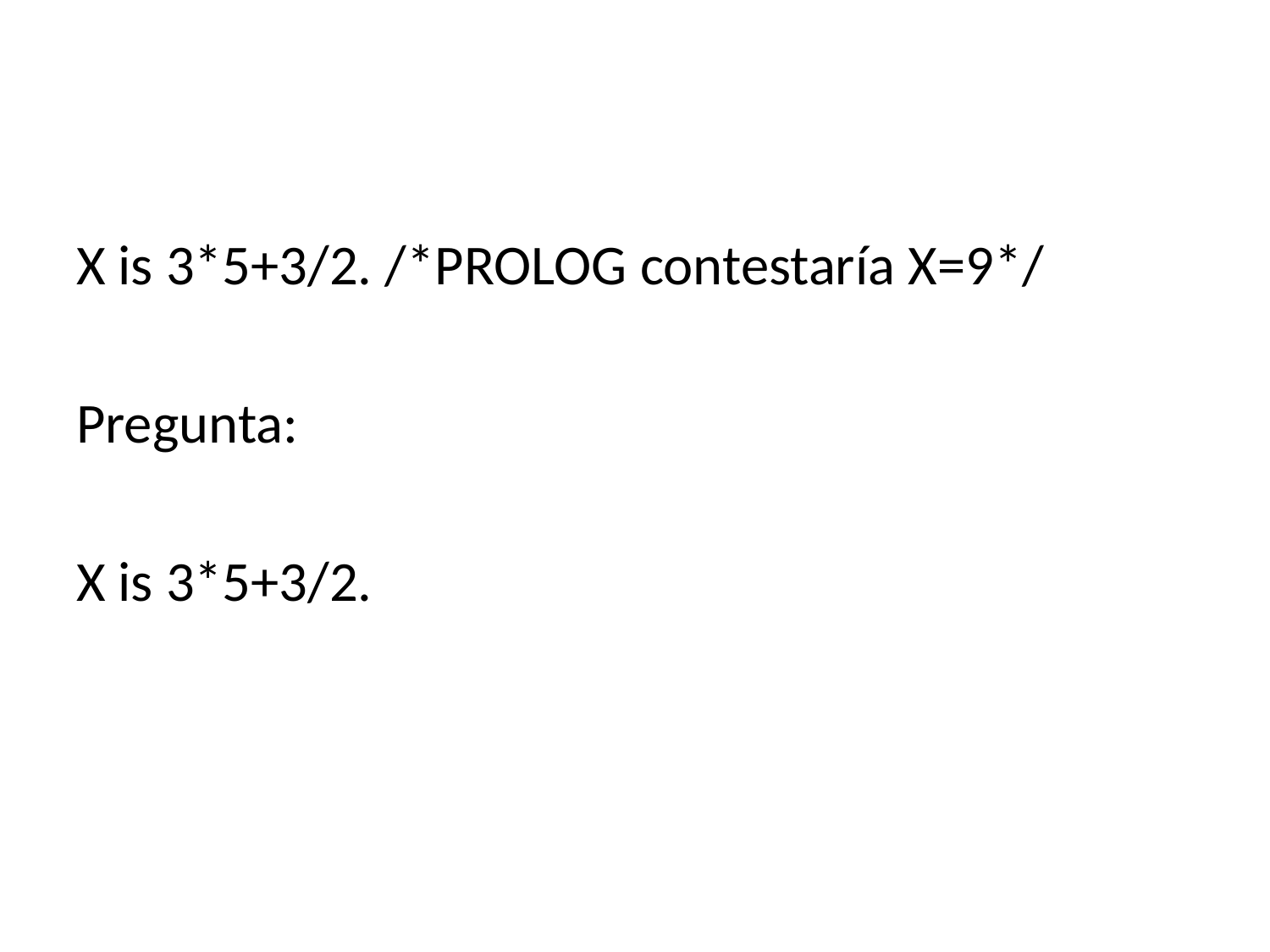

#
X is 3*5+3/2. /*PROLOG contestaría X=9*/

Pregunta:

X is 3*5+3/2.